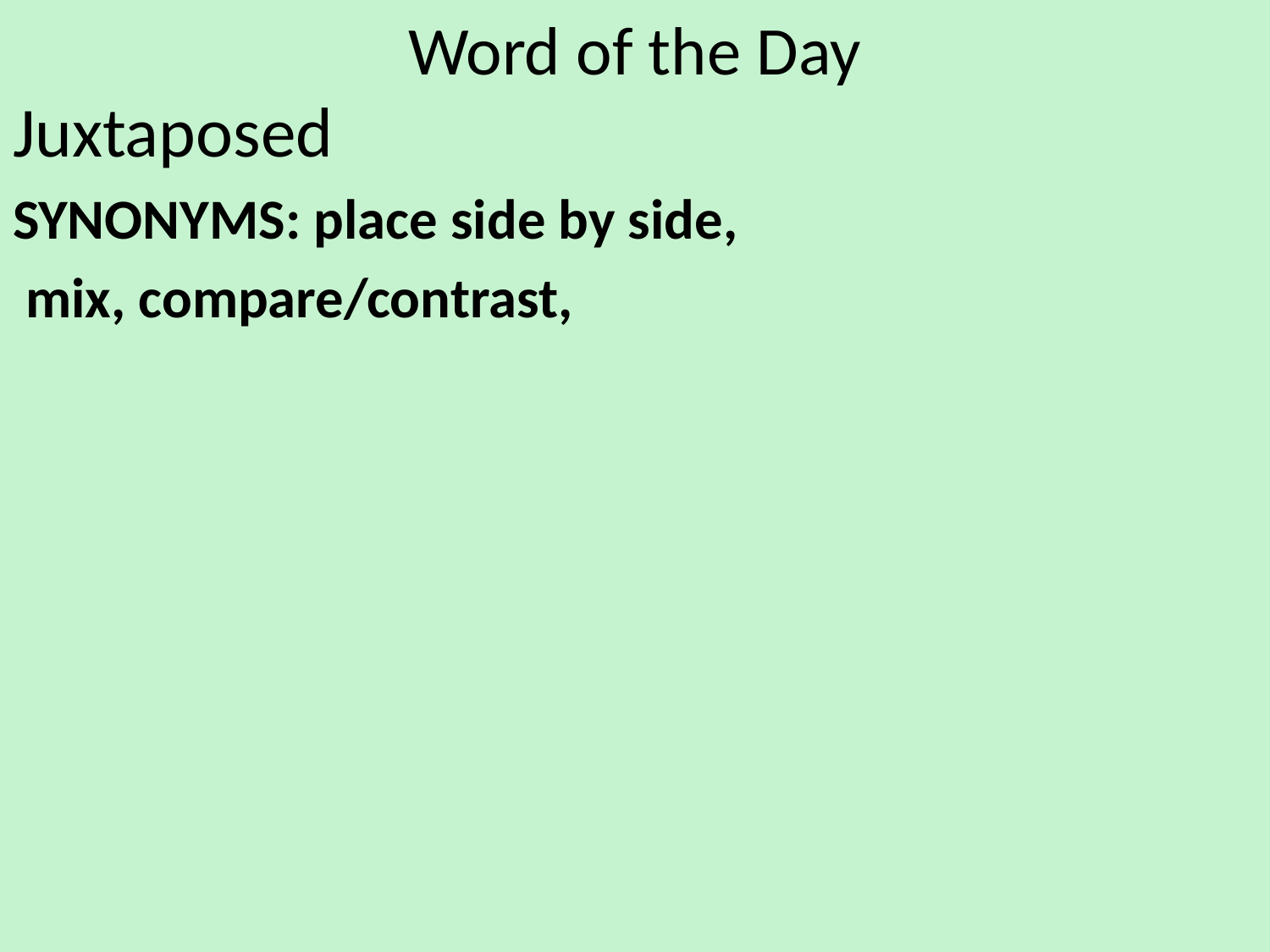

# Word of the Day
Juxtaposed
SYNONYMS: place side by side,
 mix, compare/contrast,